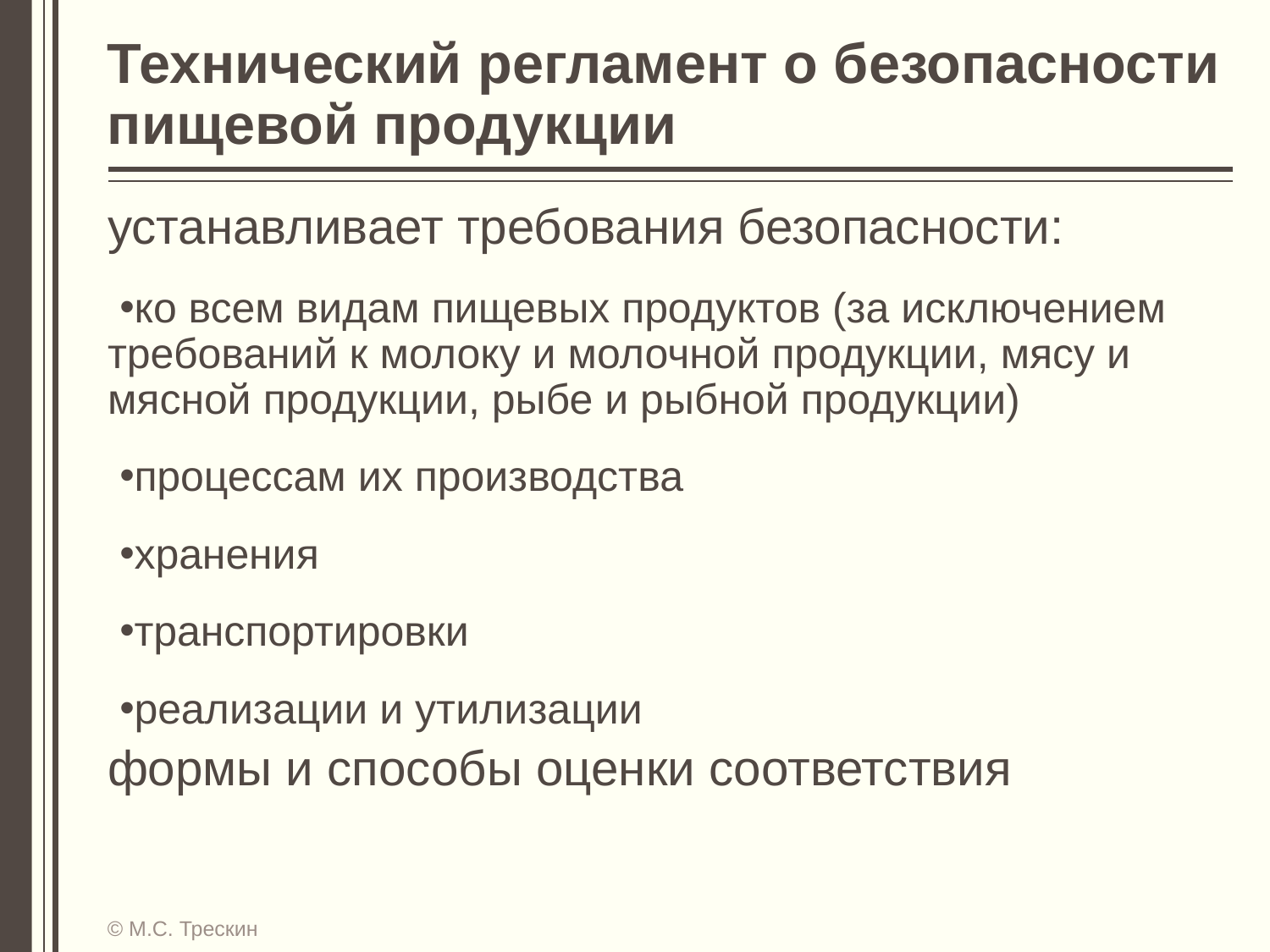

# Технический регламент о безопасности пищевой продукции
устанавливает требования безопасности:
ко всем видам пищевых продуктов (за исключением требований к молоку и молочной продукции, мясу и мясной продукции, рыбе и рыбной продукции)
процессам их производства
хранения
транспортировки
реализации и утилизации
формы и способы оценки соответствия
© М.С. Трескин